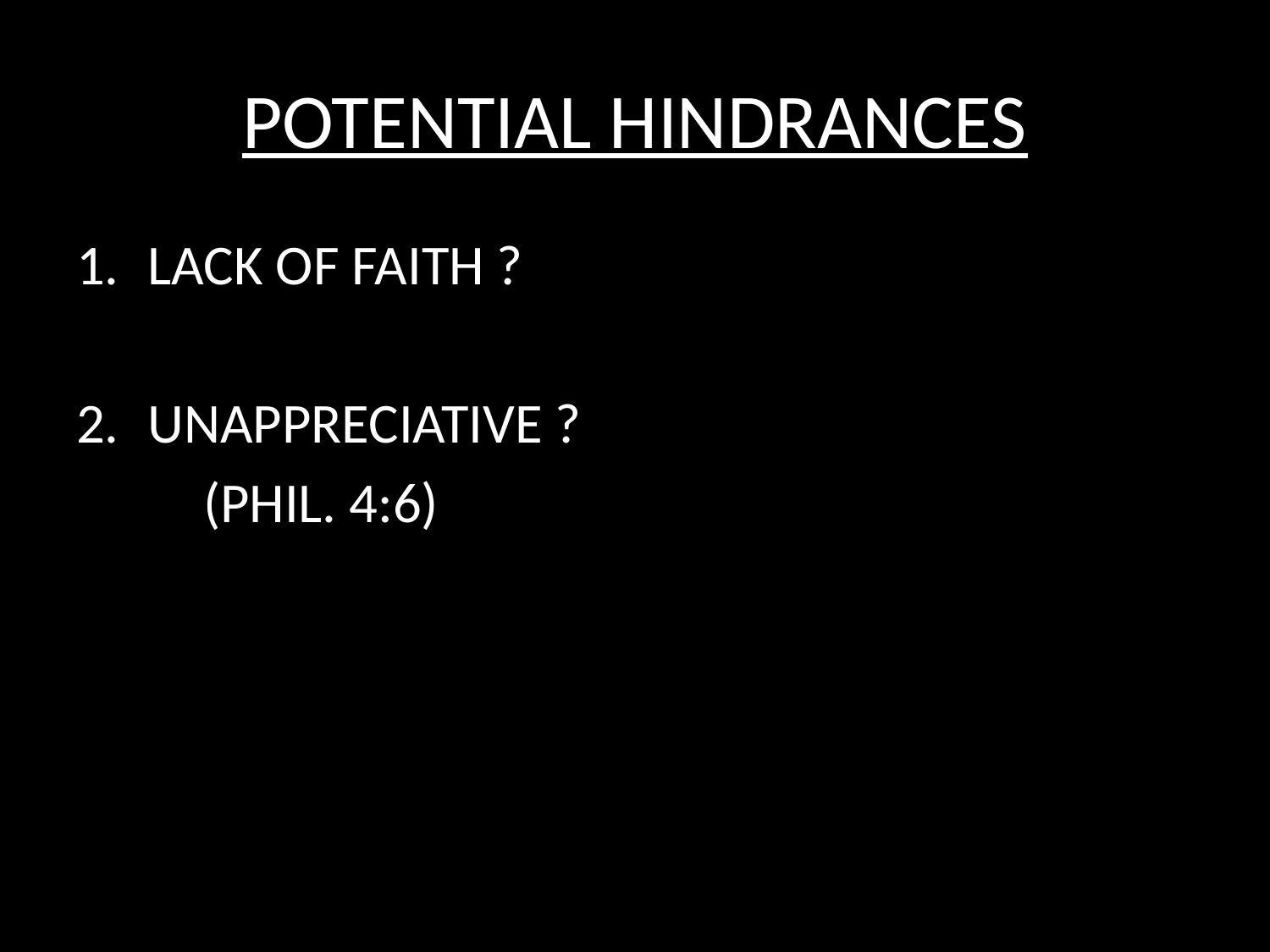

# POTENTIAL HINDRANCES
LACK OF FAITH ?

UNAPPRECIATIVE ?
	(PHIL. 4:6)